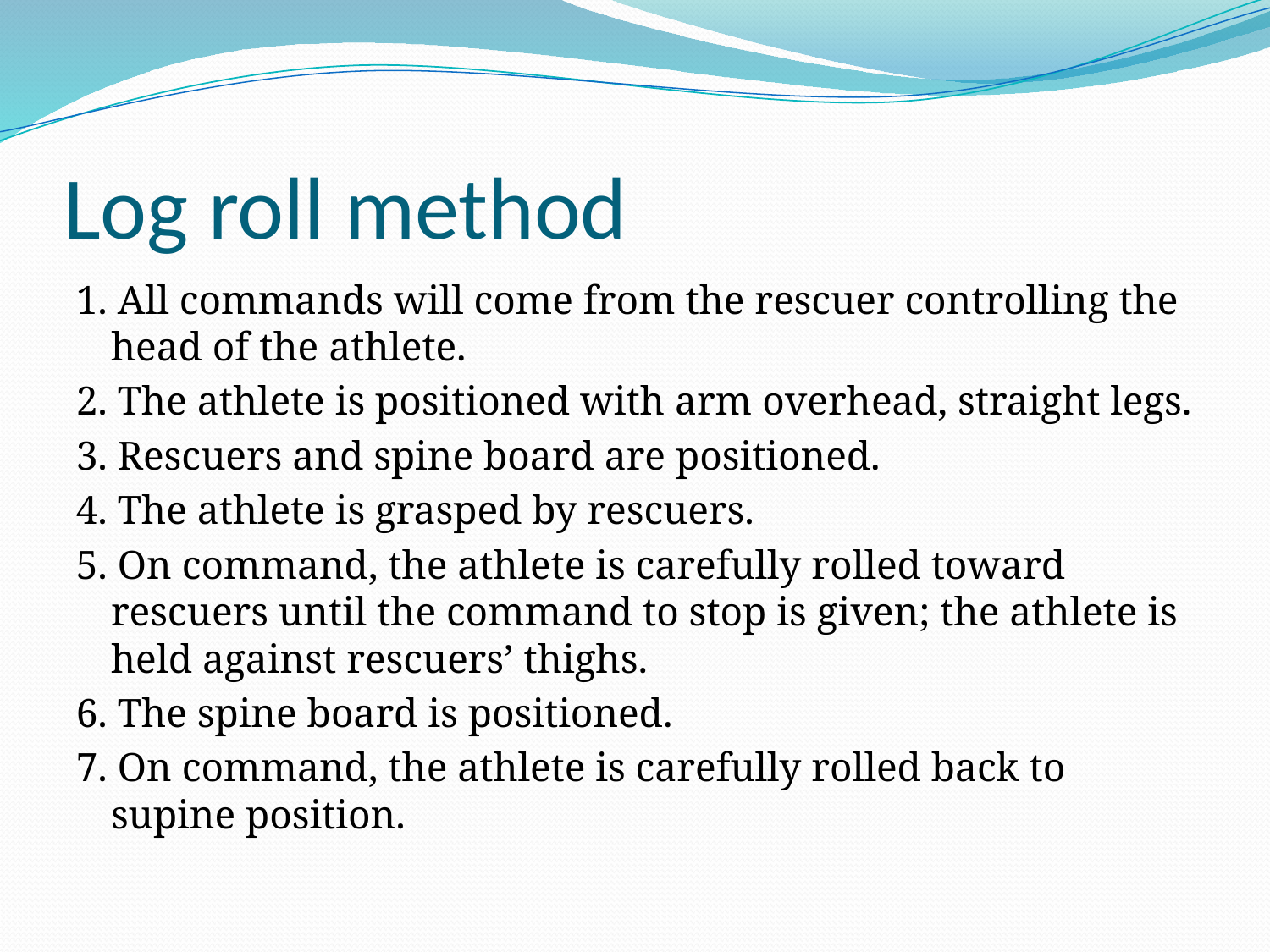

# Log roll method
1. All commands will come from the rescuer controlling the head of the athlete.
2. The athlete is positioned with arm overhead, straight legs.
3. Rescuers and spine board are positioned.
4. The athlete is grasped by rescuers.
5. On command, the athlete is carefully rolled toward rescuers until the command to stop is given; the athlete is held against rescuers’ thighs.
6. The spine board is positioned.
7. On command, the athlete is carefully rolled back to supine position.